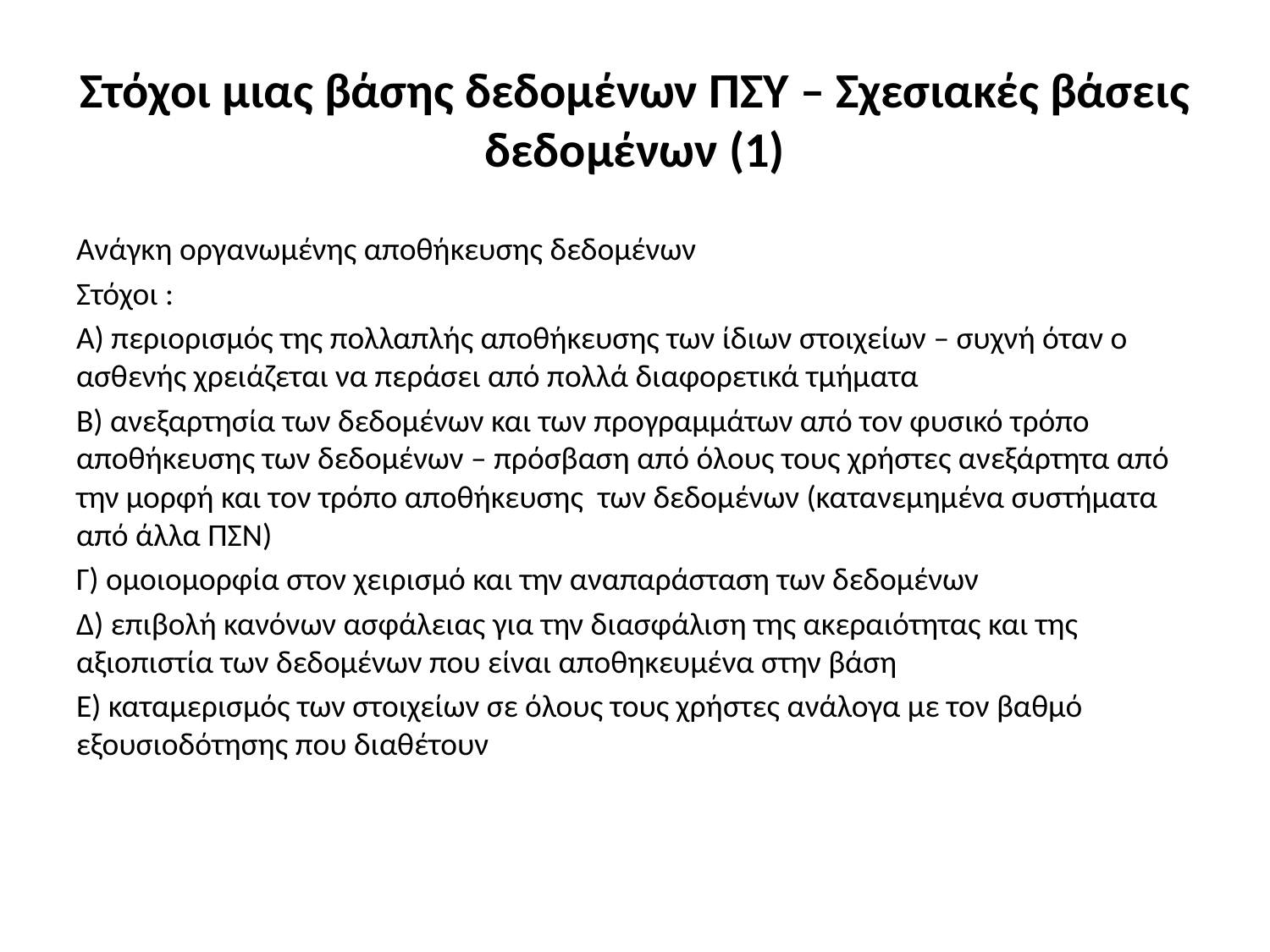

# Στόχοι μιας βάσης δεδομένων ΠΣΥ – Σχεσιακές βάσεις δεδομένων (1)
Ανάγκη οργανωμένης αποθήκευσης δεδομένων
Στόχοι :
Α) περιορισμός της πολλαπλής αποθήκευσης των ίδιων στοιχείων – συχνή όταν ο ασθενής χρειάζεται να περάσει από πολλά διαφορετικά τμήματα
Β) ανεξαρτησία των δεδομένων και των προγραμμάτων από τον φυσικό τρόπο αποθήκευσης των δεδομένων – πρόσβαση από όλους τους χρήστες ανεξάρτητα από την μορφή και τον τρόπο αποθήκευσης  των δεδομένων (κατανεμημένα συστήματα από άλλα ΠΣΝ)
Γ) ομοιομορφία στον χειρισμό και την αναπαράσταση των δεδομένων
Δ) επιβολή κανόνων ασφάλειας για την διασφάλιση της ακεραιότητας και της αξιοπιστία των δεδομένων που είναι αποθηκευμένα στην βάση
Ε) καταμερισμός των στοιχείων σε όλους τους χρήστες ανάλογα με τον βαθμό εξουσιοδότησης που διαθέτουν